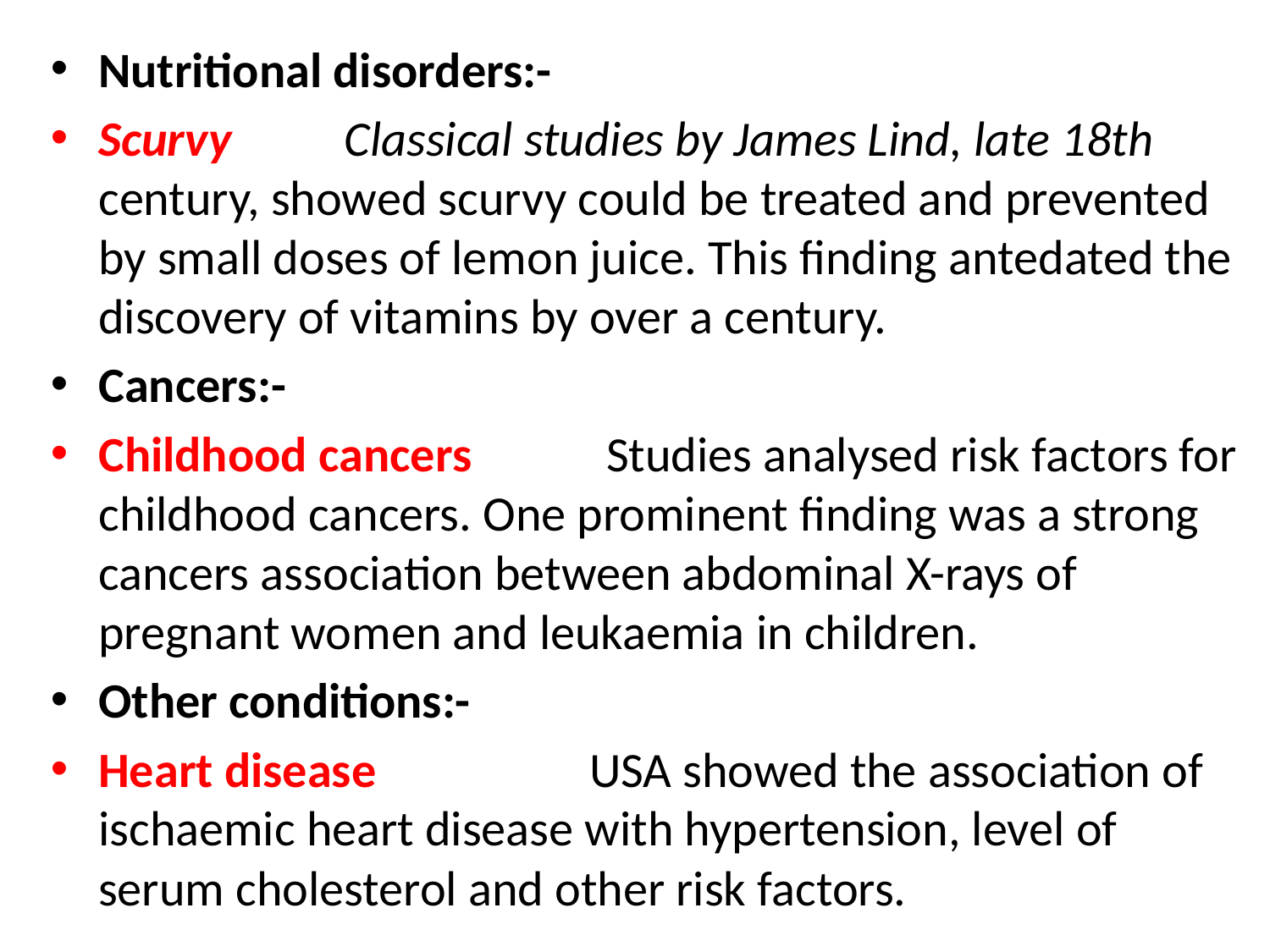

Nutritional disorders:-
Scurvy          Classical studies by James Lind, late 18th century, showed scurvy could be treated and prevented by small doses of lemon juice. This finding antedated the discovery of vitamins by over a century.
Cancers:-
Childhood cancers            Studies analysed risk factors for childhood cancers. One prominent finding was a strong cancers association between abdominal X-rays of pregnant women and leukaemia in children.
Other conditions:-
Heart disease                   USA showed the association of ischaemic heart disease with hypertension, level of serum cholesterol and other risk factors.